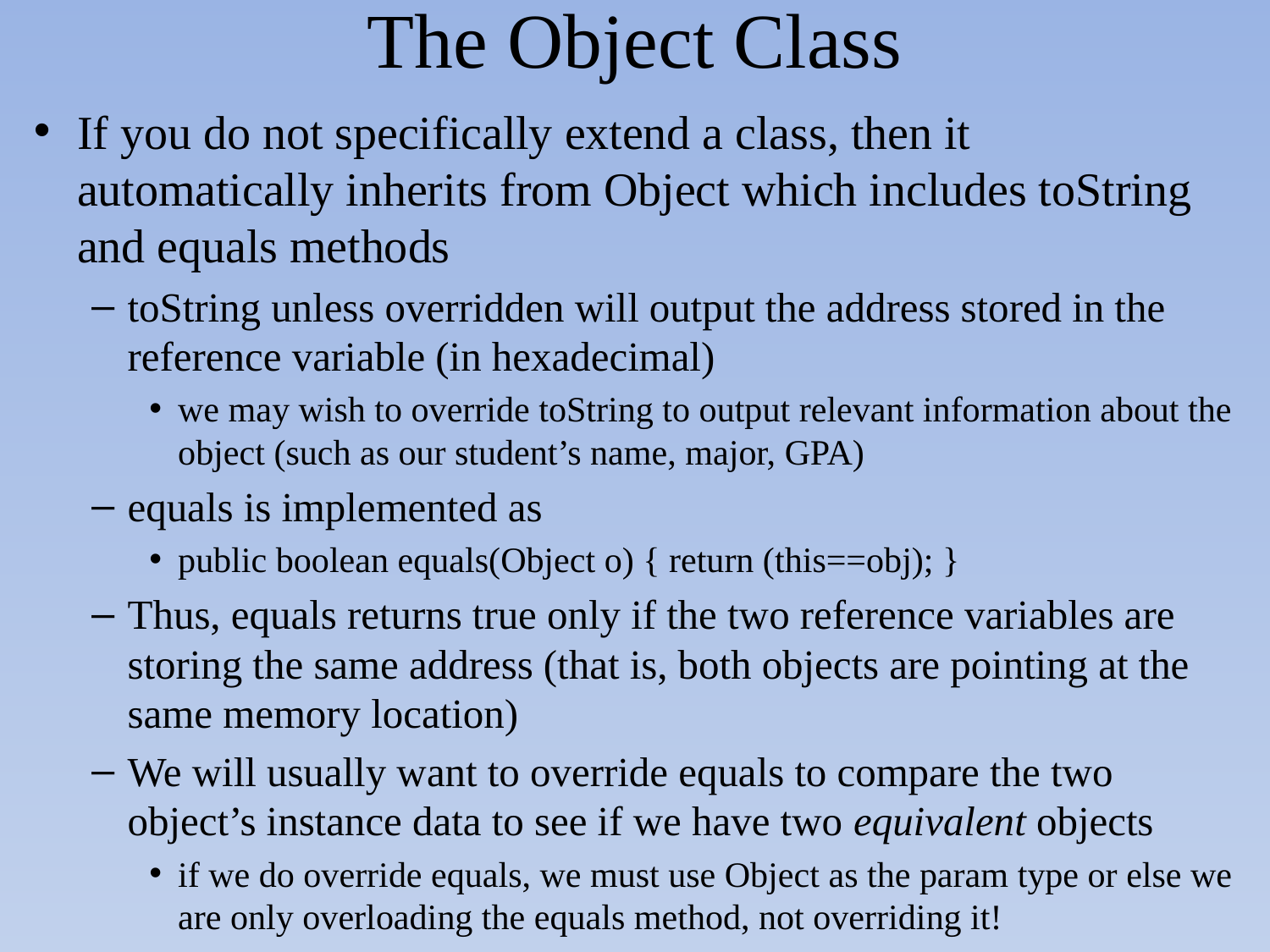

# The Object Class
If you do not specifically extend a class, then it automatically inherits from Object which includes toString and equals methods
toString unless overridden will output the address stored in the reference variable (in hexadecimal)
we may wish to override toString to output relevant information about the object (such as our student’s name, major, GPA)
equals is implemented as
public boolean equals(Object o) { return (this==obj); }
Thus, equals returns true only if the two reference variables are storing the same address (that is, both objects are pointing at the same memory location)
We will usually want to override equals to compare the two object’s instance data to see if we have two equivalent objects
if we do override equals, we must use Object as the param type or else we are only overloading the equals method, not overriding it!